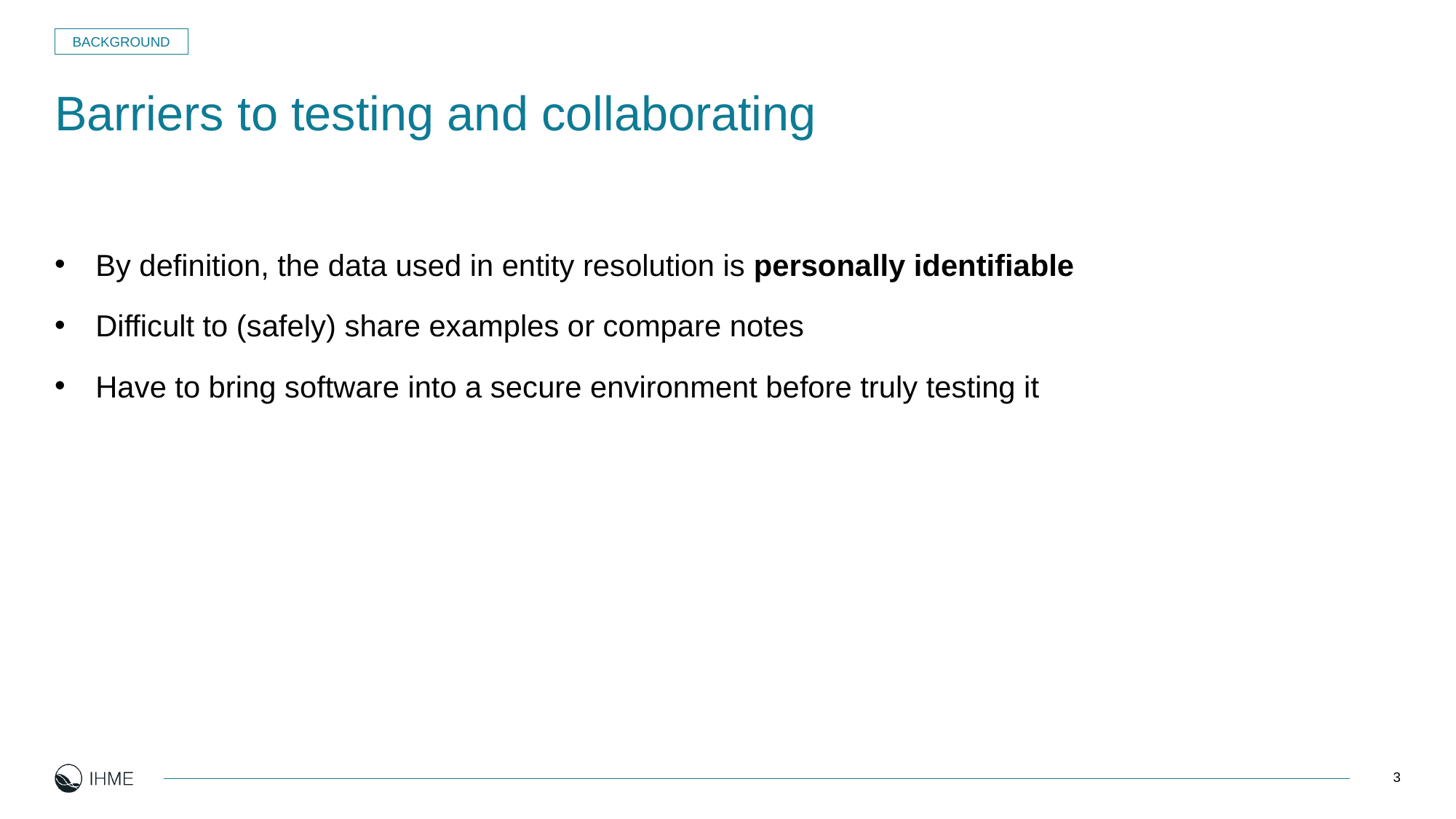

BACKGROUND
# Barriers to testing and collaborating
By definition, the data used in entity resolution is personally identifiable
Difficult to (safely) share examples or compare notes
Have to bring software into a secure environment before truly testing it
3